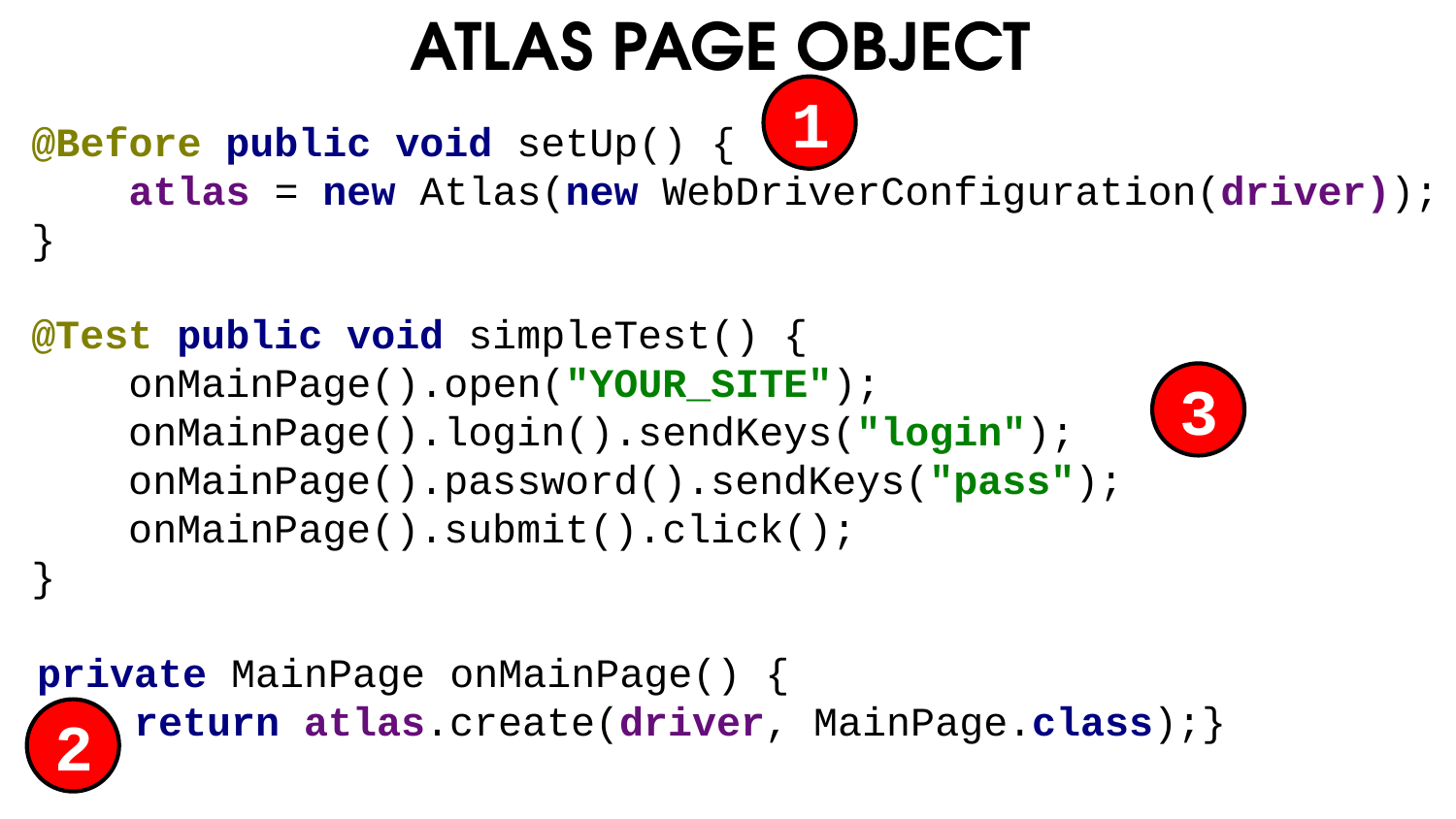

ATLAS Page OBJECT
1
@Before public void setUp() {
    atlas = new Atlas(new WebDriverConfiguration(driver));
}
@Test public void simpleTest() {
    onMainPage().open("YOUR_SITE");
    onMainPage().login().sendKeys("login");
    onMainPage().password().sendKeys("pass");
    onMainPage().submit().click();
}
3
private MainPage onMainPage() {
    return atlas.create(driver, MainPage.class);}
2